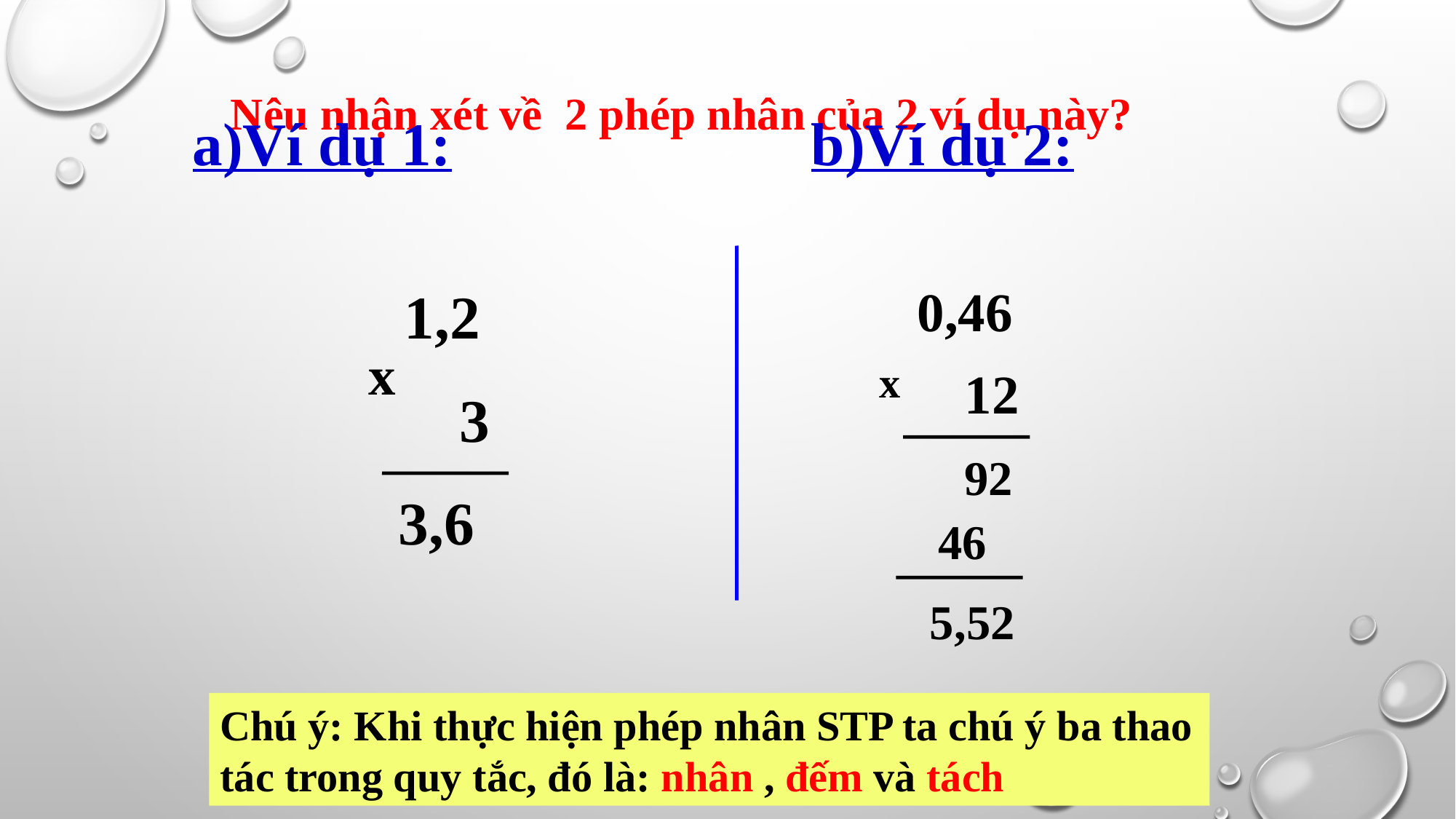

Nêu nhận xét về  2 phép nhân của 2 ví dụ này?
a)Ví dụ 1:
b)Ví dụ 2:

0,46
   1,2
     3
 3,6

x
x
12

   92

46

5,52
Chú ý: Khi thực hiện phép nhân STP ta chú ý ba thao tác trong quy tắc, đó là: nhân , đếm và tách